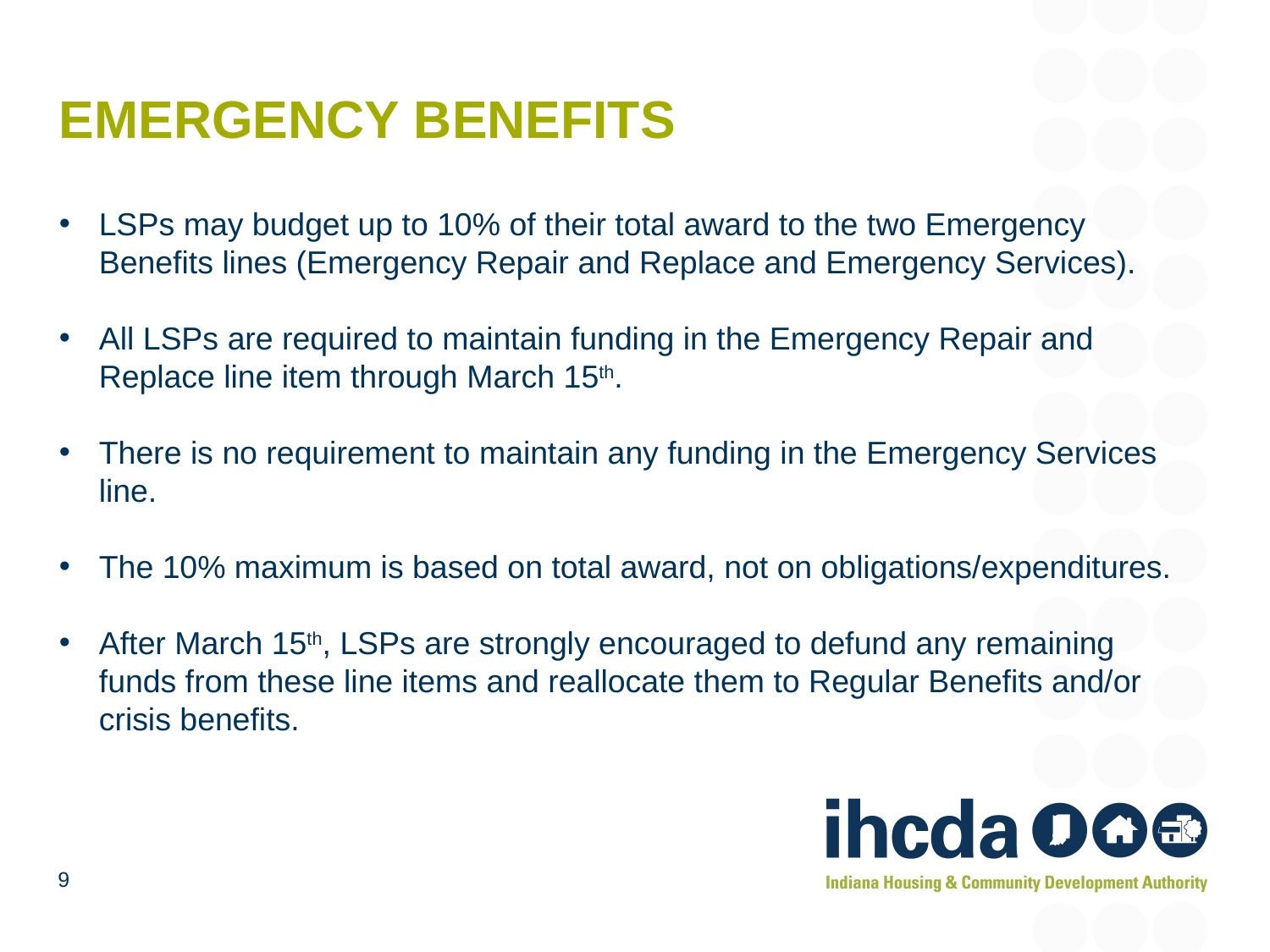

# Emergency Benefits
LSPs may budget up to 10% of their total award to the two Emergency Benefits lines (Emergency Repair and Replace and Emergency Services).

All LSPs are required to maintain funding in the Emergency Repair and Replace line item through March 15th.
There is no requirement to maintain any funding in the Emergency Services line.
The 10% maximum is based on total award, not on obligations/expenditures.

After March 15th, LSPs are strongly encouraged to defund any remaining funds from these line items and reallocate them to Regular Benefits and/or crisis benefits.

9